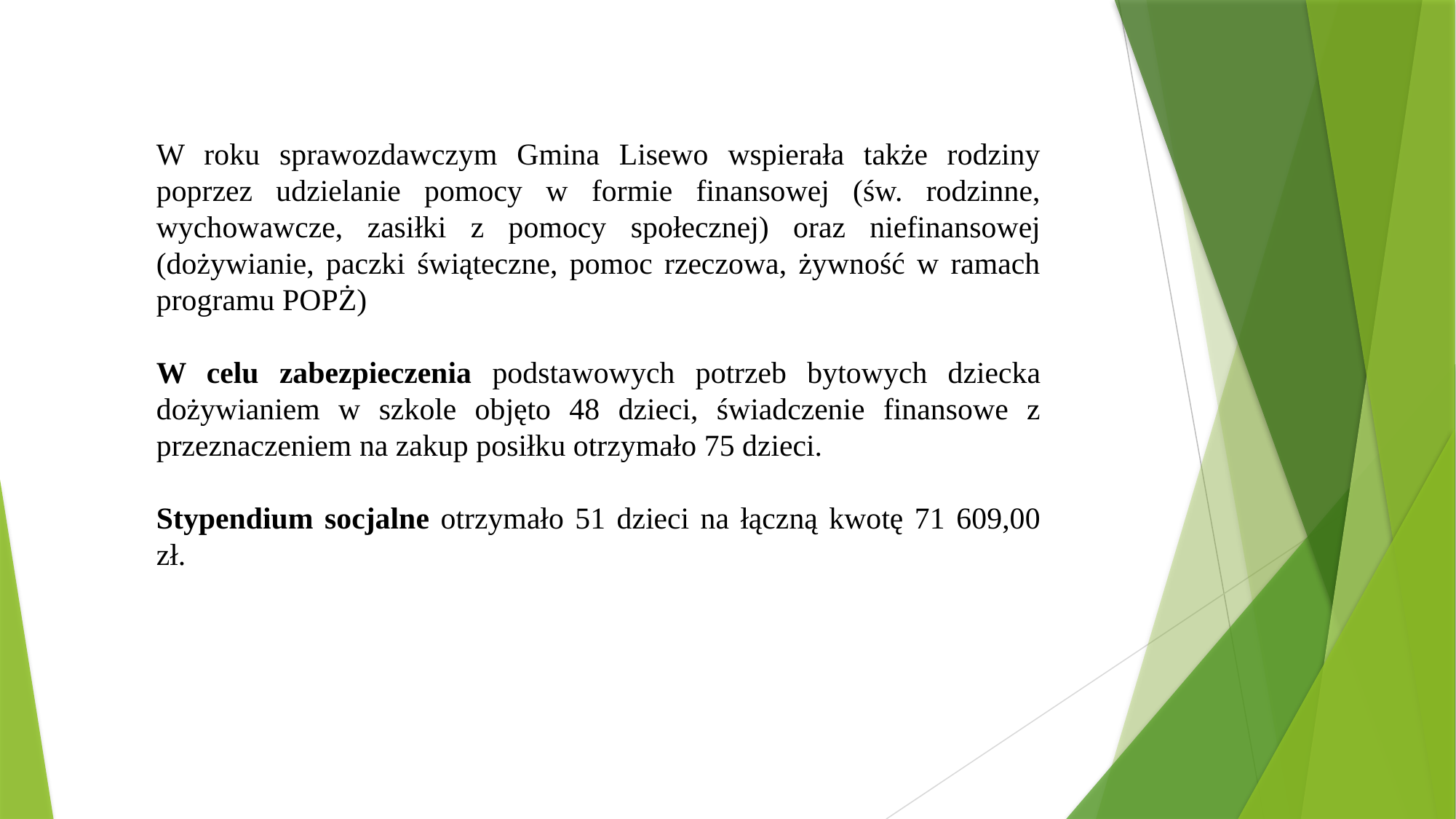

W roku sprawozdawczym Gmina Lisewo wspierała także rodziny poprzez udzielanie pomocy w formie finansowej (św. rodzinne, wychowawcze, zasiłki z pomocy społecznej) oraz niefinansowej (dożywianie, paczki świąteczne, pomoc rzeczowa, żywność w ramach programu POPŻ)

W celu zabezpieczenia podstawowych potrzeb bytowych dziecka dożywianiem w szkole objęto 48 dzieci, świadczenie finansowe z przeznaczeniem na zakup posiłku otrzymało 75 dzieci.

Stypendium socjalne otrzymało 51 dzieci na łączną kwotę 71 609,00 zł.